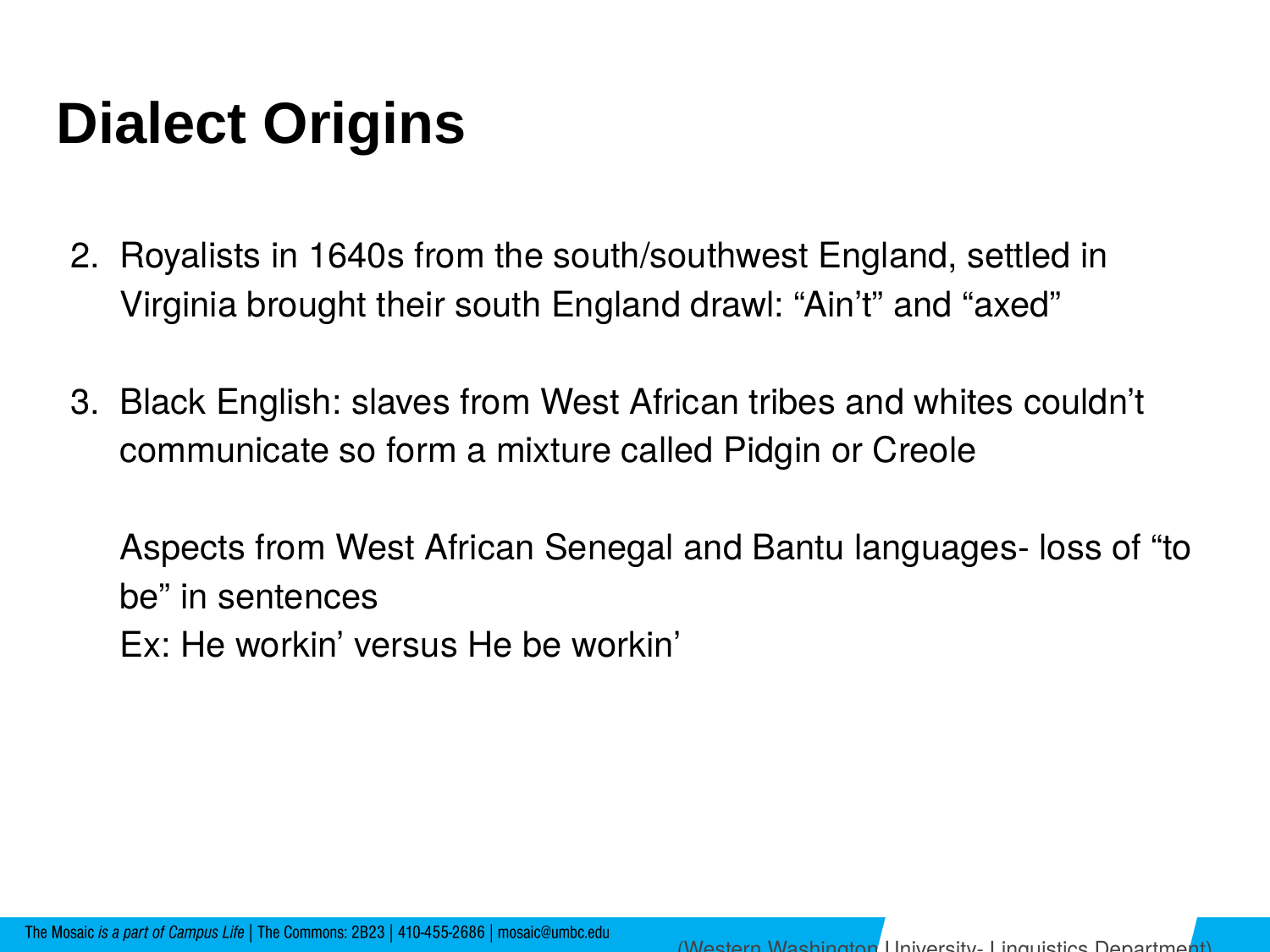

# Dialect Origins
Royalists in 1640s from the south/southwest England, settled in Virginia brought their south England drawl: “Ain’t” and “axed”

Black English: slaves from West African tribes and whites couldn’t communicate so form a mixture called Pidgin or Creole

Aspects from West African Senegal and Bantu languages- loss of “to be” in sentences
Ex: He workin’ versus He be workin’

(Western Washington University- Linguistics Department)